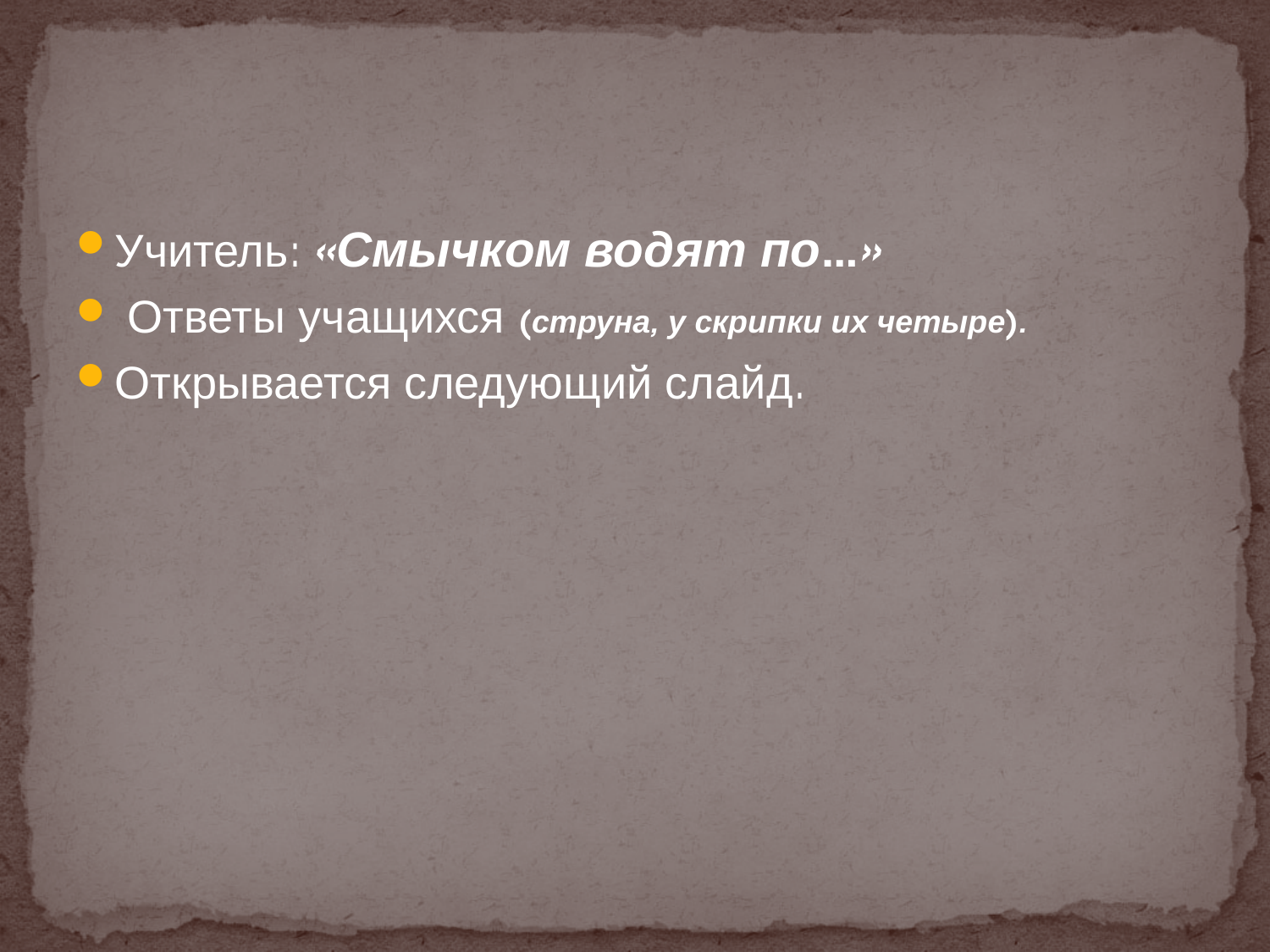

#
Учитель: «Смычком водят по…»
 Ответы учащихся (струна, у скрипки их четыре).
Открывается следующий слайд.